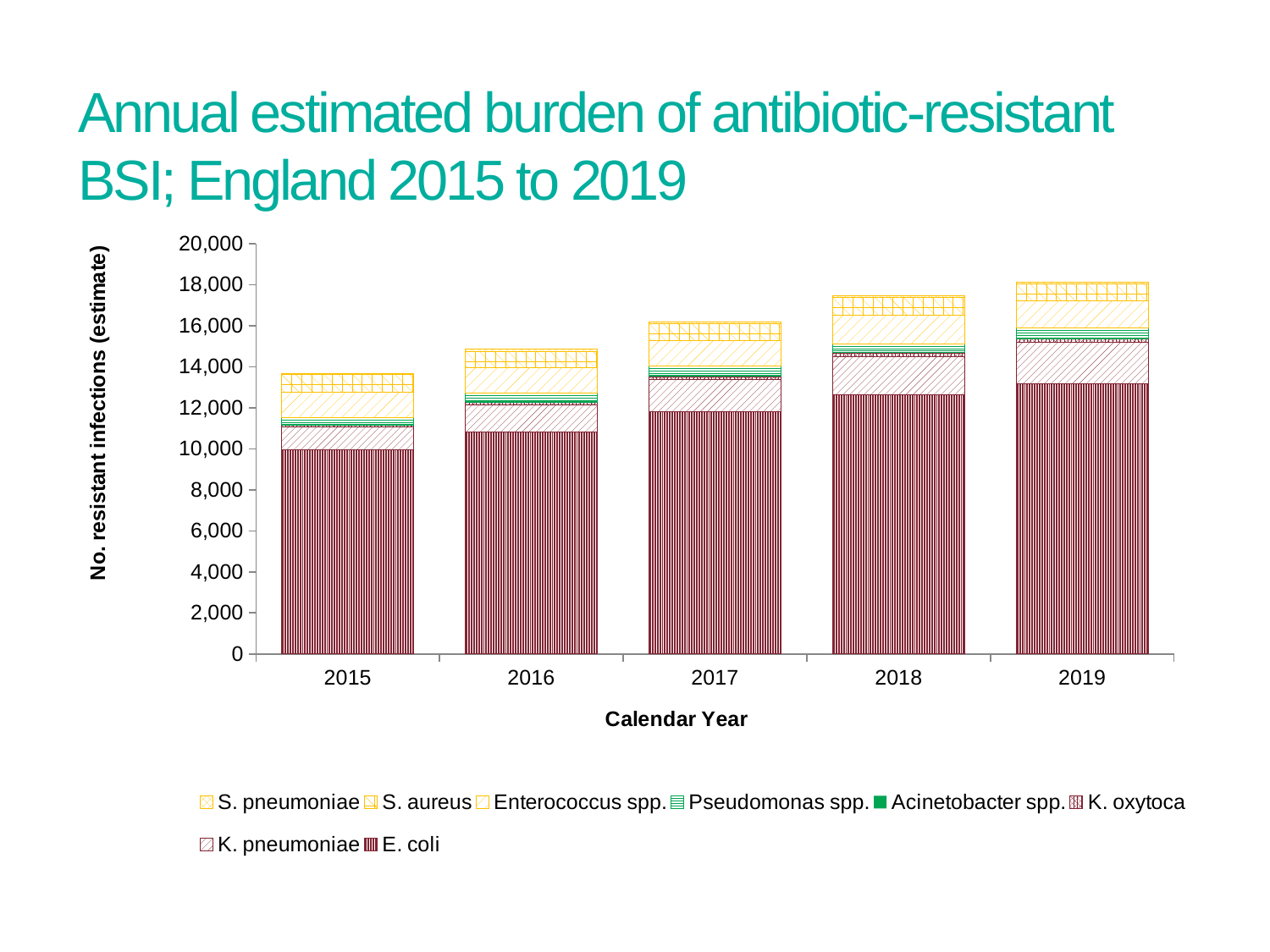

# Annual estimated burden of antibiotic-resistant BSI; England 2015 to 2019

### Chart

| Category | E. coli | K. pneumoniae | K. oxytoca | Acinetobacter spp. | Pseudomonas spp. | Enterococcus spp. | S. aureus | S. pneumoniae |
|---|---|---|---|---|---|---|---|---|
| 2015 | 9953.691674912307 | 1094.2638639762176 | 87.24835979271356 | 45.660849659532005 | 337.73261249167894 | 1250.265426356617 | 836.0 | 66.47877022381533 |
| 2016 | 10801.036688453913 | 1325.6953717296064 | 130.4783957518433 | 33.601008762845176 | 409.60962026044314 | 1249.5664532633095 | 795.0 | 95.04123572335223 |
| 2017 | 11801.458222854617 | 1577.230061689869 | 137.99795717841369 | 54.652921524690086 | 476.441778385054 | 1214.8375491751874 | 846.0 | 71.73352476940786 |
| 2018 | 12618.759833385757 | 1881.0864400998387 | 168.18815607122116 | 38.402745990508265 | 415.03257408522654 | 1376.6134574844557 | 870.0 | 100.60126202345316 |
| 2019 | 13162.06440951161 | 2033.298388183368 | 146.81562669717744 | 44.27793059714704 | 501.15362647345006 | 1337.7776622647523 | 792.0 | 92.69761593882839 |